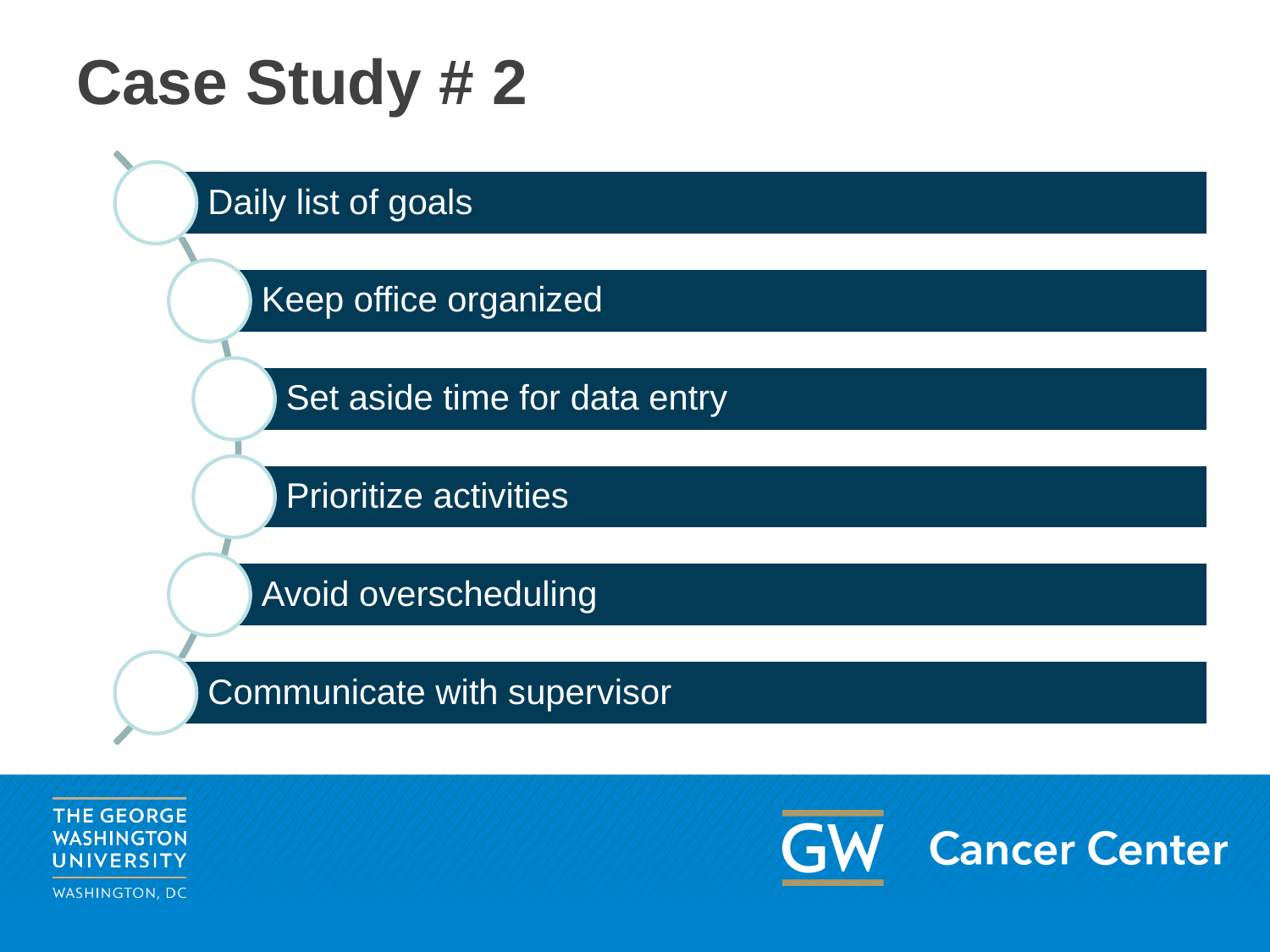

# Case Study # 2
Daily list of goals
Keep office organized
Set aside time for data entry
Prioritize activities
Avoid overscheduling
Communicate with supervisor